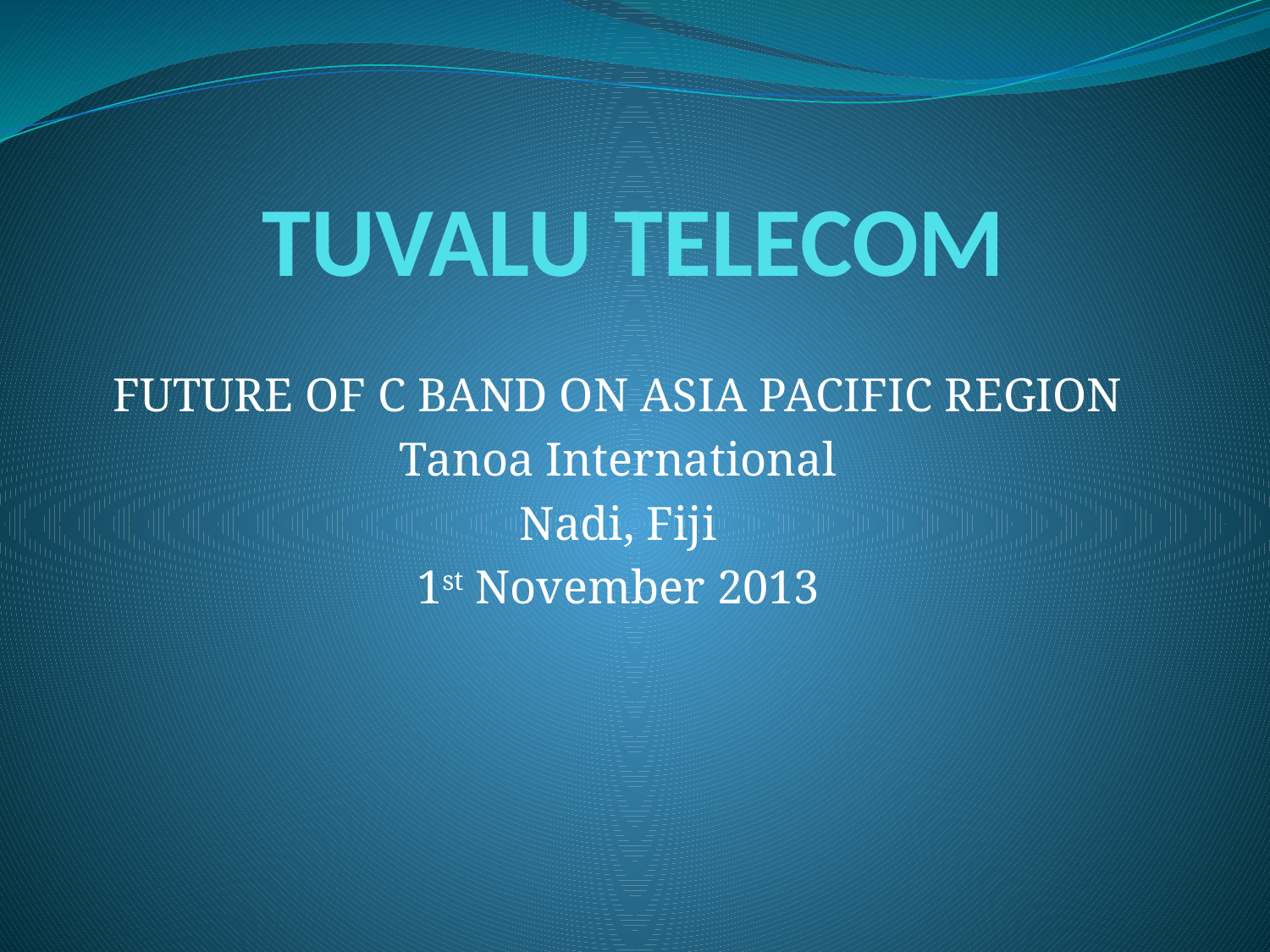

# TUVALU TELECOM
FUTURE OF C BAND ON ASIA PACIFIC REGION
Tanoa International
Nadi, Fiji
1st November 2013